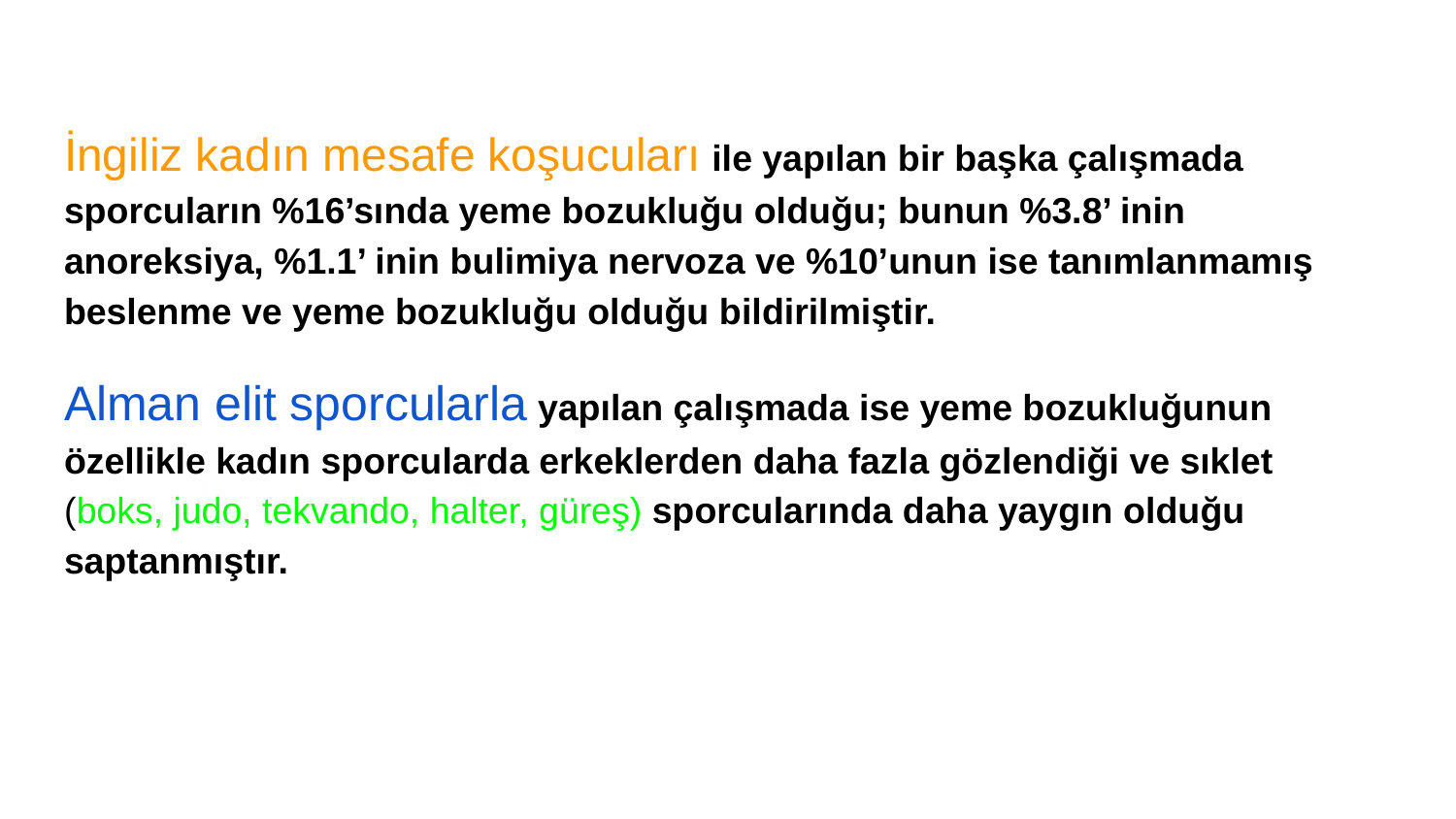

İngiliz kadın mesafe koşucuları ile yapılan bir başka çalışmada sporcuların %16’sında yeme bozukluğu olduğu; bunun %3.8’ inin anoreksiya, %1.1’ inin bulimiya nervoza ve %10’unun ise tanımlanmamış beslenme ve yeme bozukluğu olduğu bildirilmiştir.
Alman elit sporcularla yapılan çalışmada ise yeme bozukluğunun özellikle kadın sporcularda erkeklerden daha fazla gözlendiği ve sıklet  (boks, judo, tekvando, halter, güreş) sporcularında daha yaygın olduğu saptanmıştır.